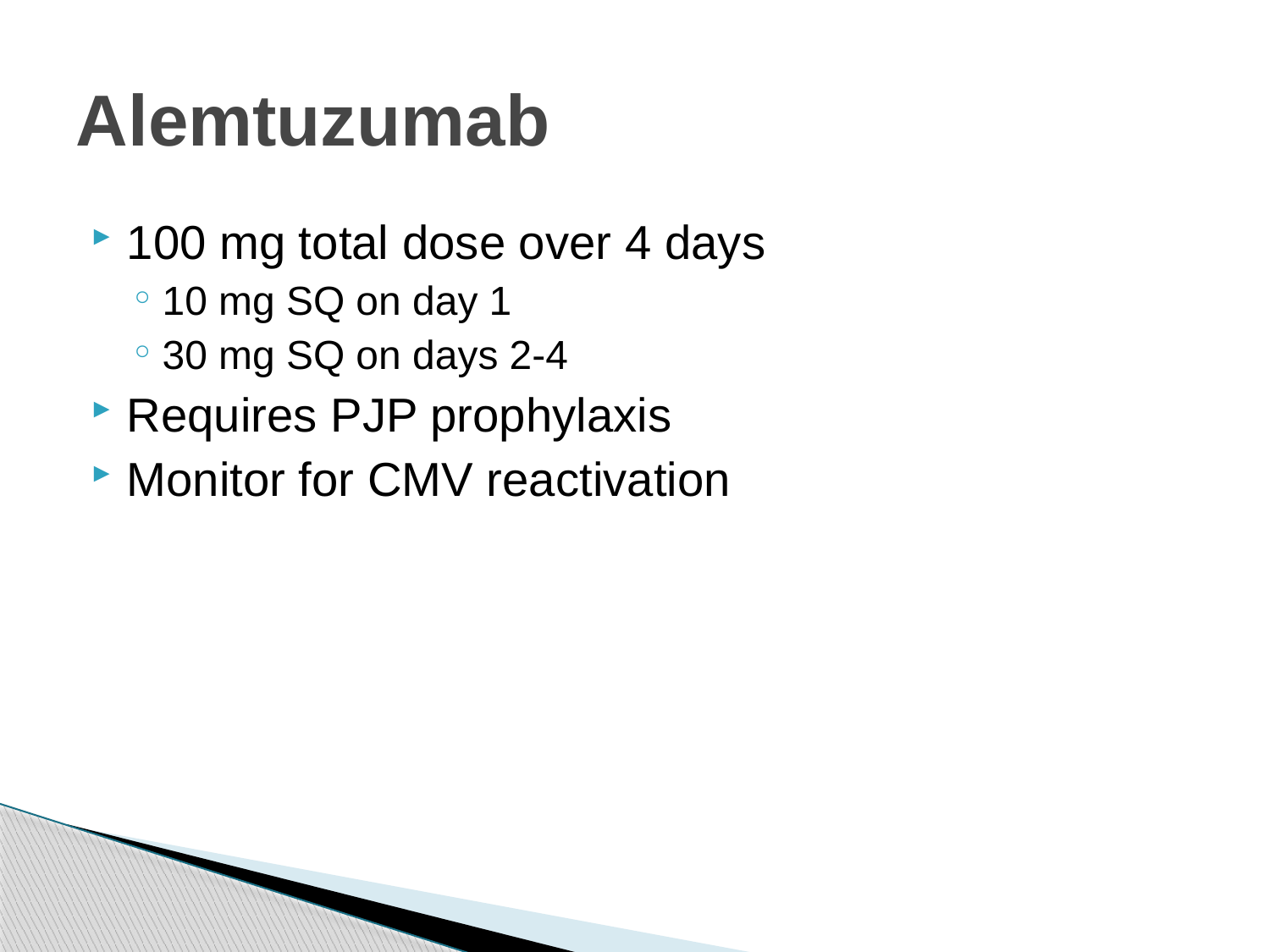

# Alemtuzumab
100 mg total dose over 4 days
10 mg SQ on day 1
30 mg SQ on days 2-4
Requires PJP prophylaxis
Monitor for CMV reactivation